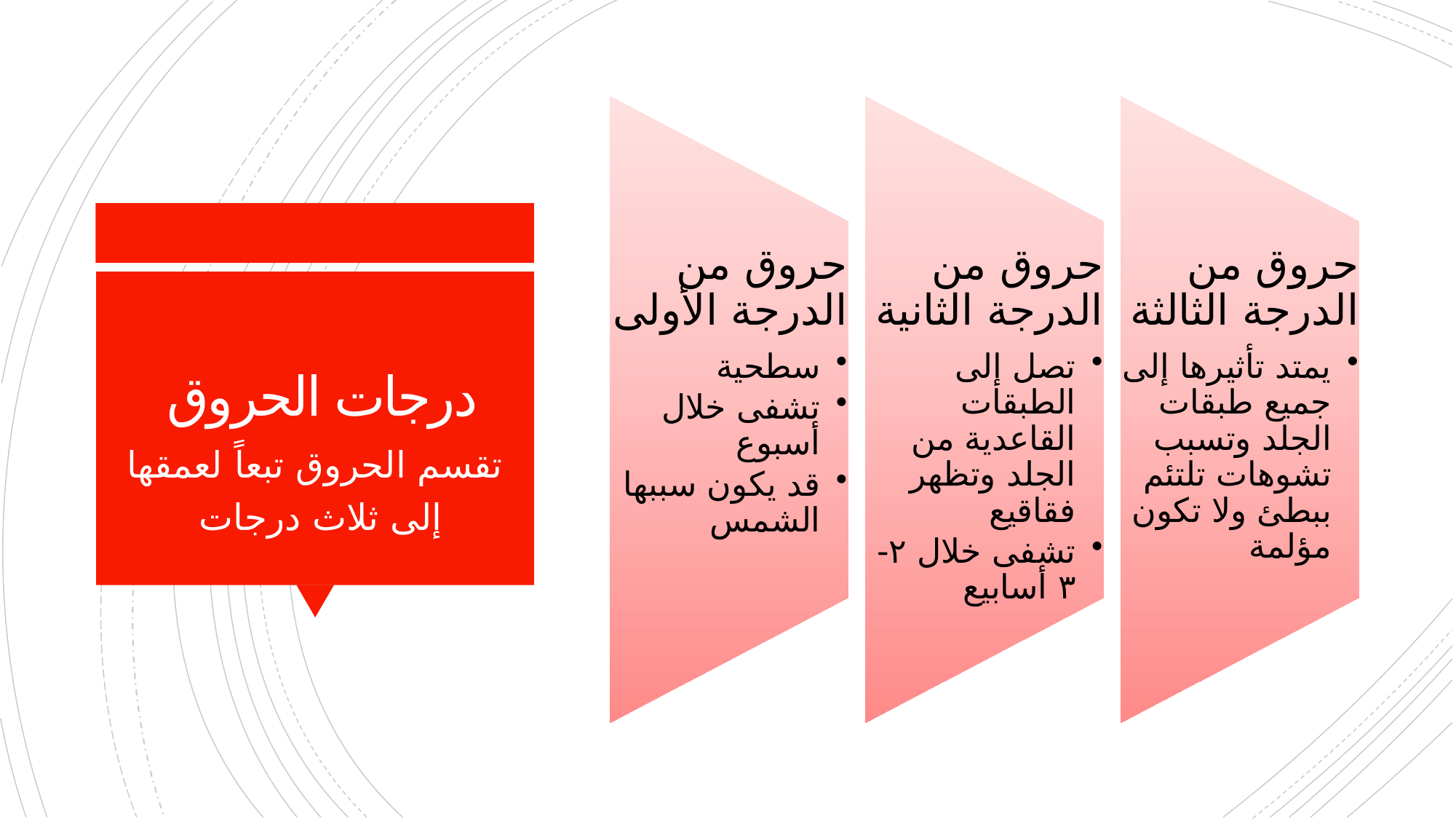

حروق من الدرجة الأولى
سطحية
تشفى خلال أسبوع
قد يكون سببها الشمس
حروق من الدرجة الثانية
تصل إلى الطبقات القاعدية من الجلد وتظهر فقاقيع
تشفى خلال ٢-٣ أسابيع
حروق من الدرجة الثالثة
يمتد تأثيرها إلى جميع طبقات الجلد وتسبب تشوهات تلتئم ببطئ ولا تكون مؤلمة
# درجات الحروق
تقسم الحروق تبعاً لعمقها إلى ثلاث درجات